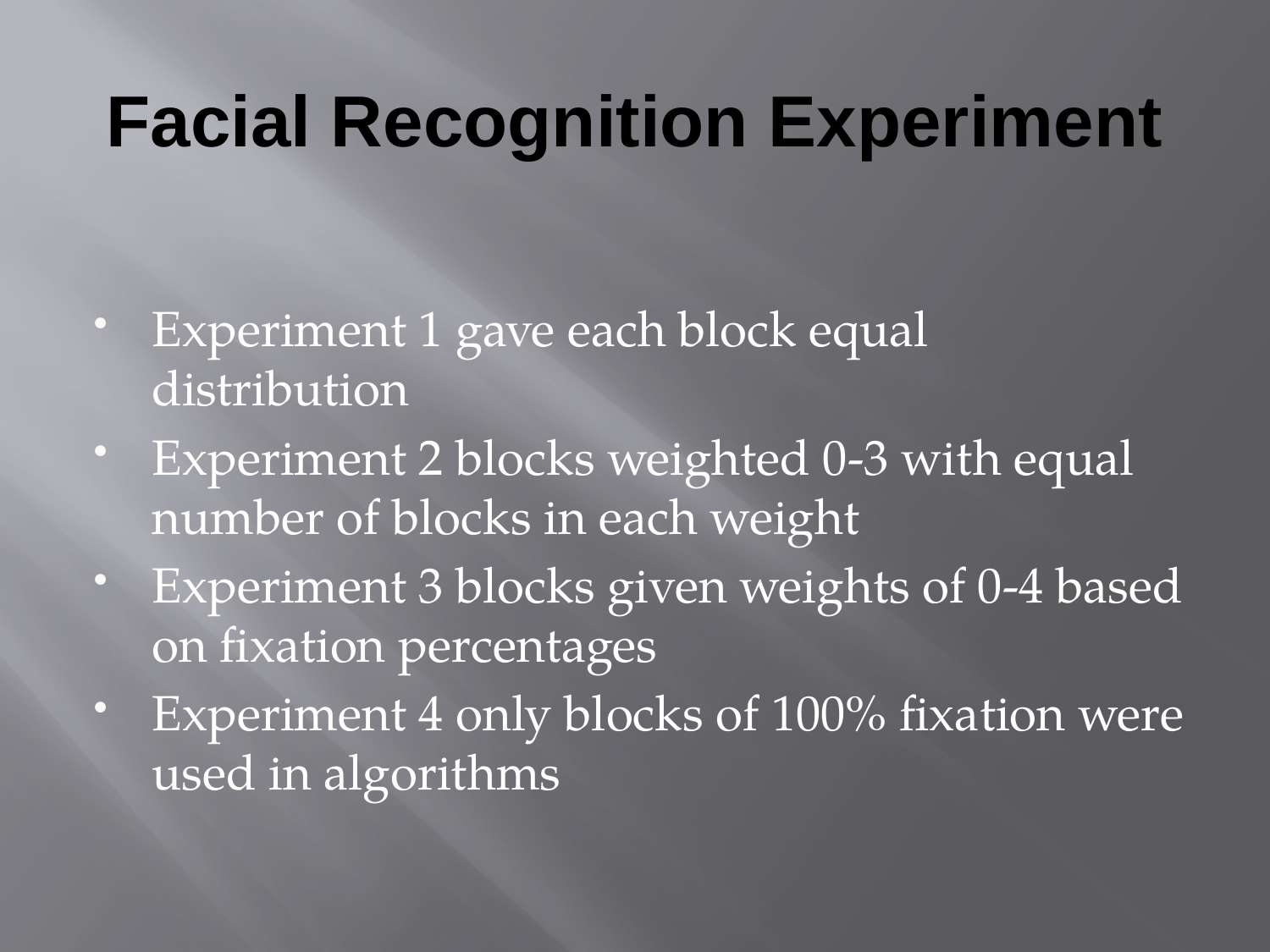

# Facial Recognition Experiment

Experiment 1 gave each block equal distribution
Experiment 2 blocks weighted 0-3 with equal number of blocks in each weight
Experiment 3 blocks given weights of 0-4 based on fixation percentages
Experiment 4 only blocks of 100% fixation were used in algorithms